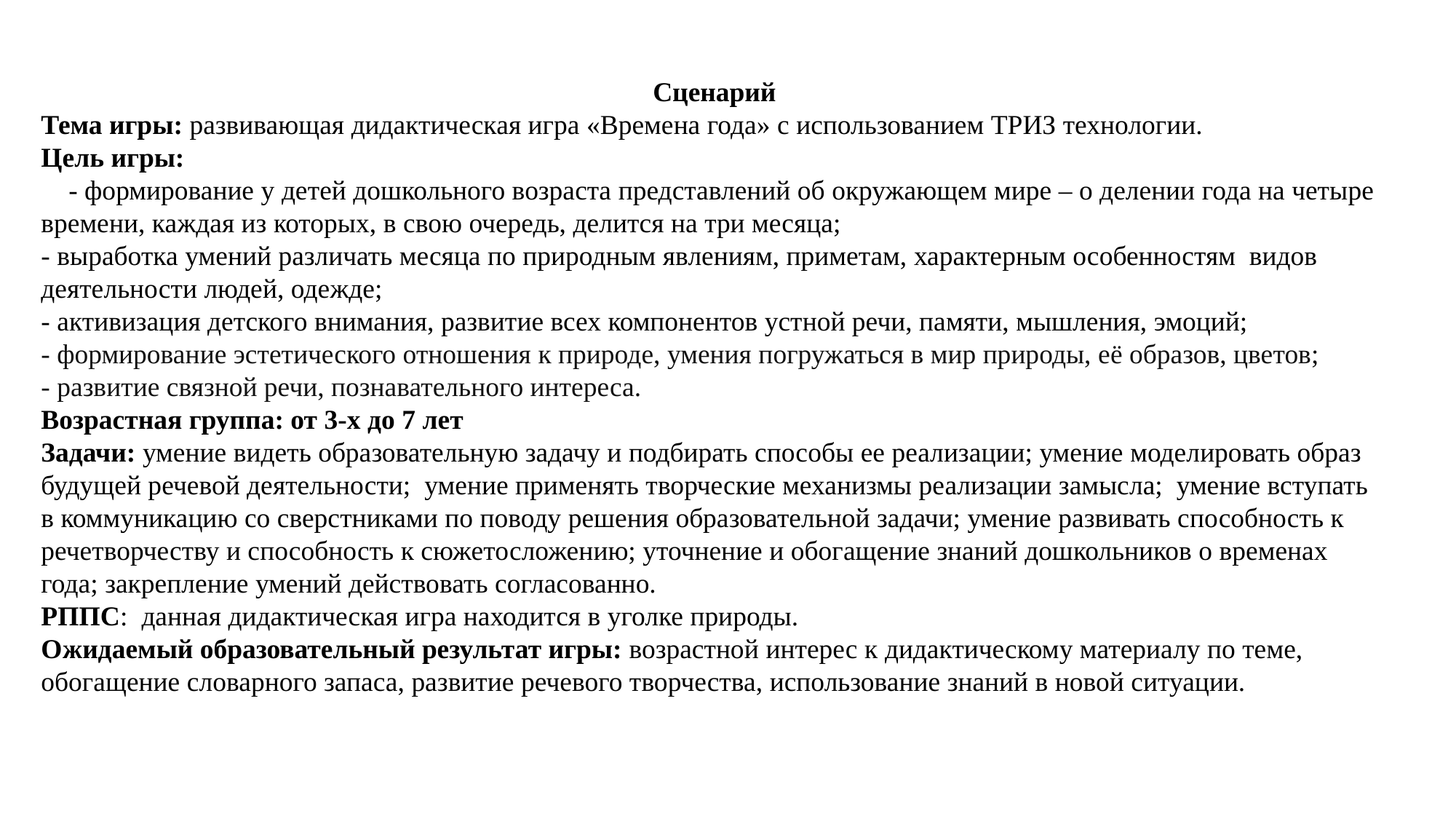

Сценарий
Тема игры: развивающая дидактическая игра «Времена года» с использованием ТРИЗ технологии.
Цель игры:
    - формирование у детей дошкольного возраста представлений об окружающем мире – о делении года на четыре времени, каждая из которых, в свою очередь, делится на три месяца;
- выработка умений различать месяца по природным явлениям, приметам, характерным особенностям  видов деятельности людей, одежде;
- активизация детского внимания, развитие всех компонентов устной речи, памяти, мышления, эмоций;
- формирование эстетического отношения к природе, умения погружаться в мир природы, её образов, цветов;
- развитие связной речи, познавательного интереса.
Возрастная группа: от 3-х до 7 лет
Задачи: умение видеть образовательную задачу и подбирать способы ее реализации; умение моделировать образ будущей речевой деятельности;  умение применять творческие механизмы реализации замысла;  умение вступать в коммуникацию со сверстниками по поводу решения образовательной задачи; умение развивать способность к речетворчеству и способность к сюжетосложению; уточнение и обогащение знаний дошкольников о временах года; закрепление умений действовать согласованно.
РППС:  данная дидактическая игра находится в уголке природы.
Ожидаемый образовательный результат игры: возрастной интерес к дидактическому материалу по теме, обогащение словарного запаса, развитие речевого творчества, использование знаний в новой ситуации.